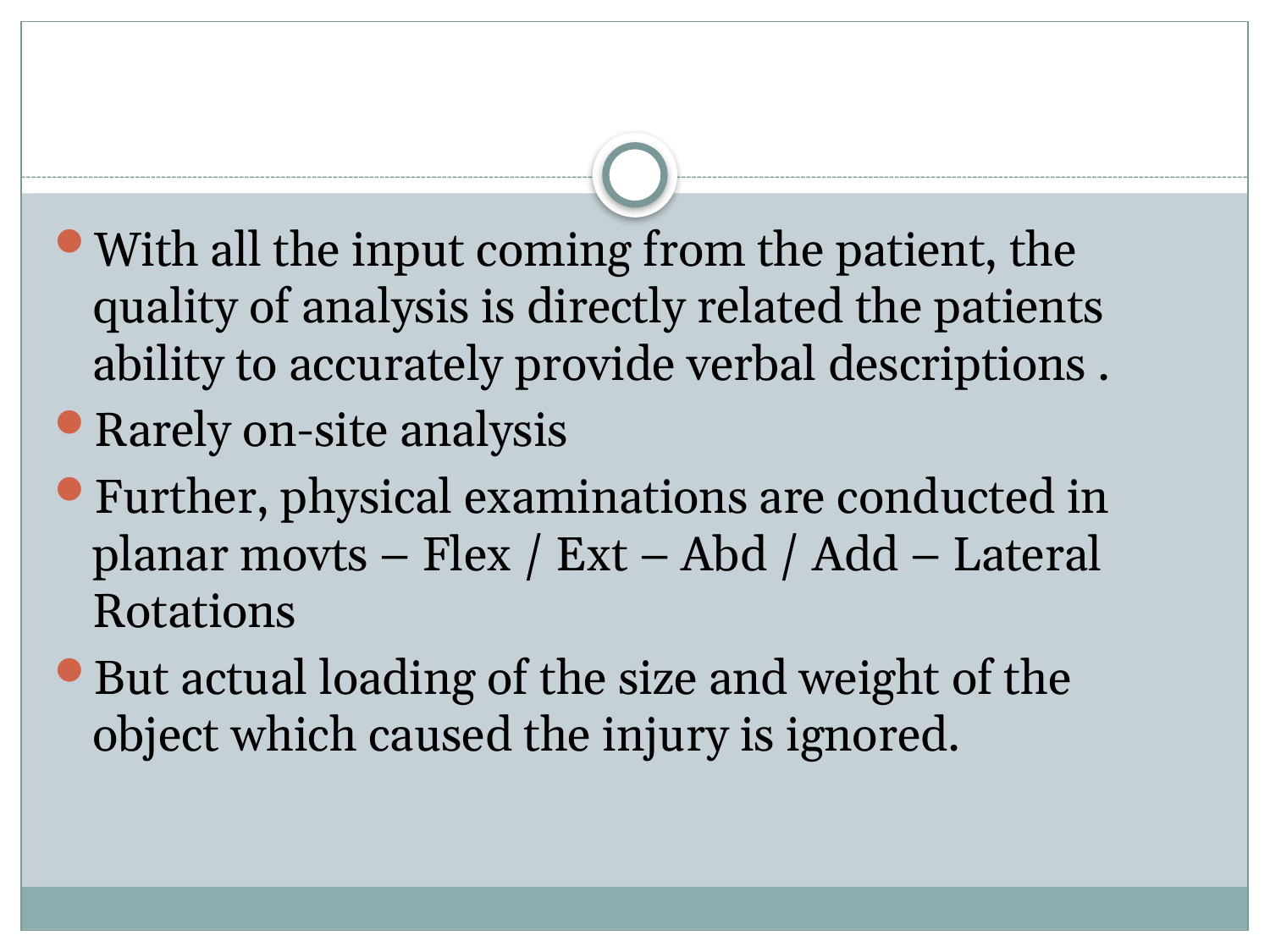

#
With all the input coming from the patient, the quality of analysis is directly related the patients ability to accurately provide verbal descriptions .
Rarely on-site analysis
Further, physical examinations are conducted in planar movts – Flex / Ext – Abd / Add – Lateral Rotations
But actual loading of the size and weight of the object which caused the injury is ignored.